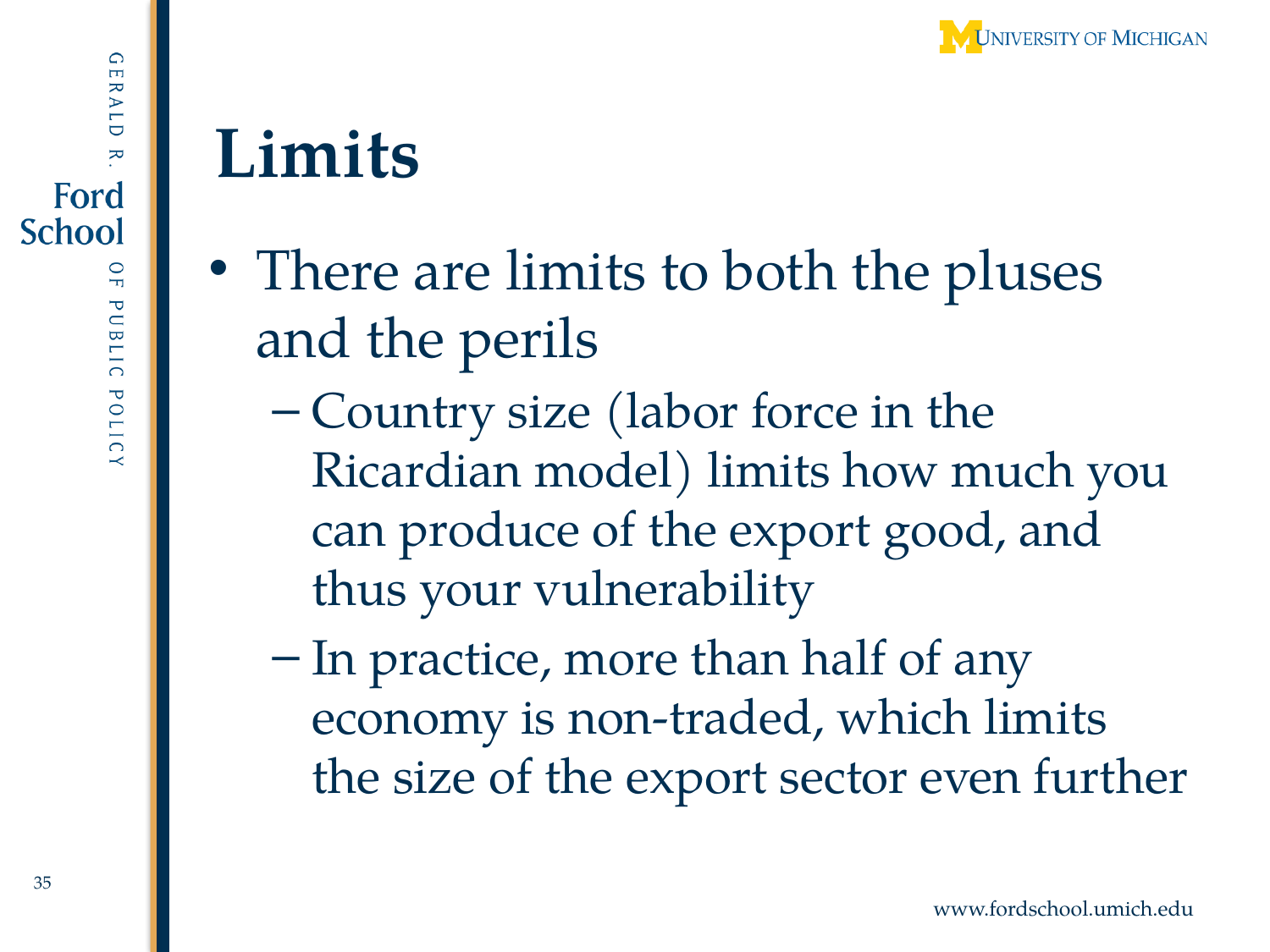

# Limits
There are limits to both the pluses and the perils
Country size (labor force in the Ricardian model) limits how much you can produce of the export good, and thus your vulnerability
In practice, more than half of any economy is non-traded, which limits the size of the export sector even further
35